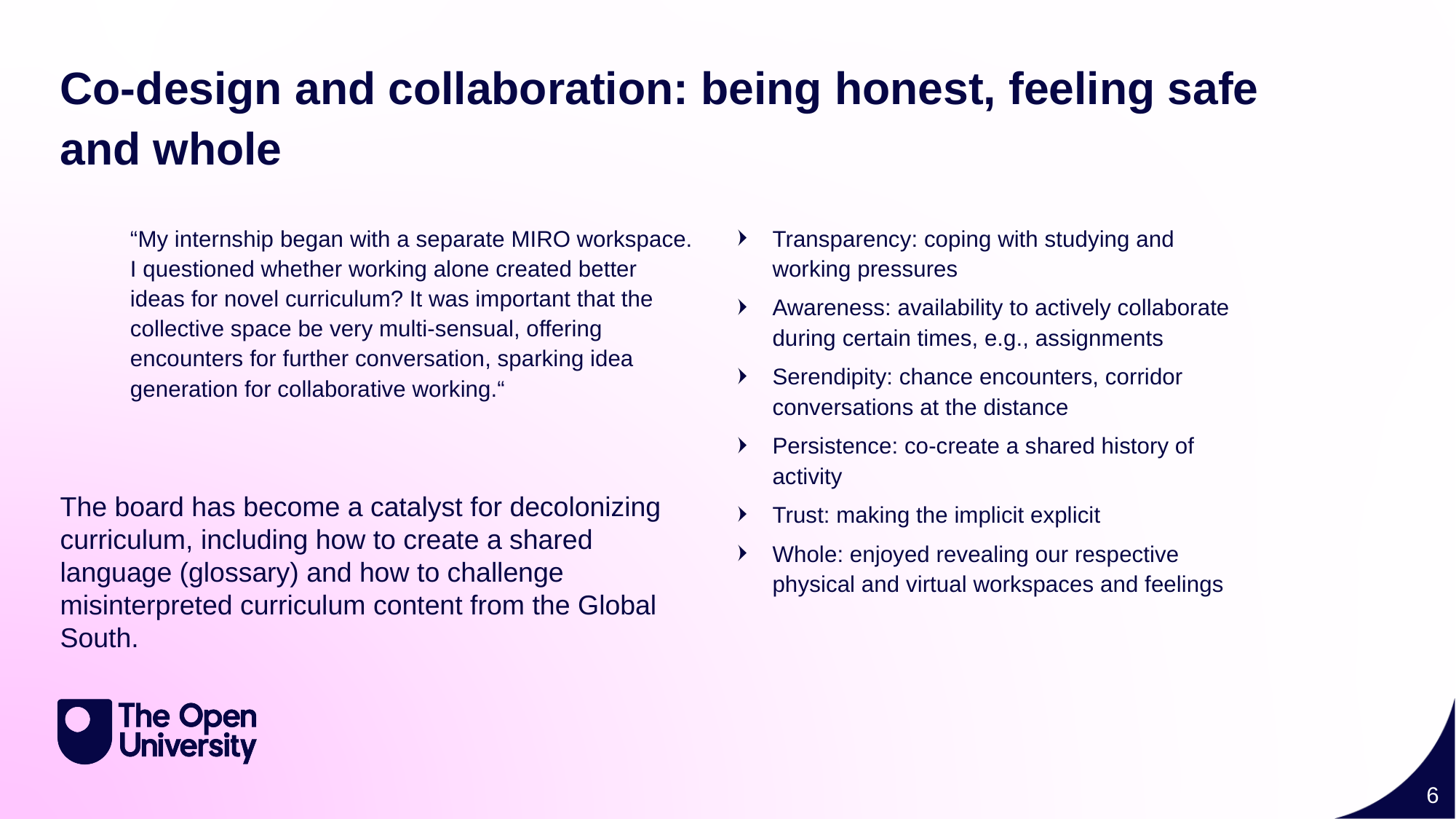

Co-design and collaboration: being honest, feeling safe and whole
“My internship began with a separate MIRO workspace. I questioned whether working alone created better ideas for novel curriculum? It was important that the collective space be very multi-sensual, offering encounters for further conversation, sparking idea generation for collaborative working.“

Transparency: coping with studying and working pressures
Awareness: availability to actively collaborate during certain times, e.g., assignments
Serendipity: chance encounters, corridor conversations at the distance
Persistence: co-create a shared history of activity
Trust: making the implicit explicit
Whole: enjoyed revealing our respective physical and virtual workspaces and feelings
The board has become a catalyst for decolonizing curriculum, including how to create a shared language (glossary) and how to challenge misinterpreted curriculum content from the Global South.